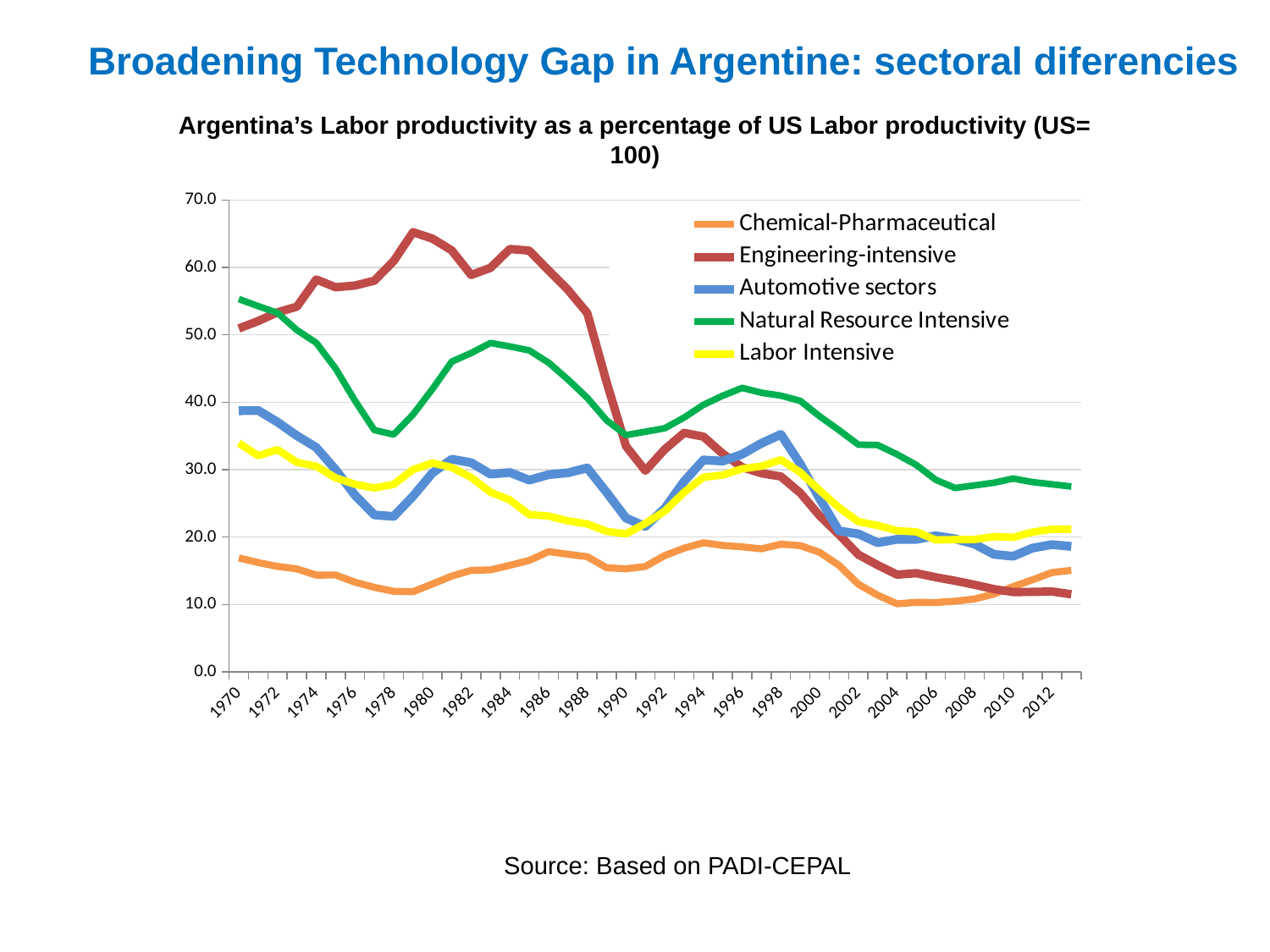

Broadening Technology Gap in Argentine: sectoral diferencies
Argentina’s Labor productivity as a percentage of US Labor productivity (US= 100)

### Chart

| Category | Chemical-Pharmaceutical | Engineering-intensive  | Automotive sectors | Natural Resource Intensive  | Labor Intensive |
|---|---|---|---|---|---|
| 1970 | 16.902469382568107 | 50.94063874959423 | 38.737641132548795 | 55.304837453172105 | 33.941110559393614 |
| 1971 | 16.214227045279795 | 52.04619839340463 | 38.78591425135819 | 54.25210317897725 | 32.07063853578316 |
| 1972 | 15.64418017828978 | 53.34081063742594 | 37.04909715024047 | 53.24847263688724 | 32.97127699887646 |
| 1973 | 15.269687661634809 | 54.17190268101449 | 35.03868972345966 | 50.70571181537132 | 31.07918583534391 |
| 1974 | 14.348052596227449 | 58.20266871776965 | 33.293427431111496 | 48.8133905796795 | 30.49875984451289 |
| 1975 | 14.371127924509391 | 57.05128742022573 | 29.984854963600654 | 45.001266617169804 | 28.77848298682532 |
| 1976 | 13.30378463241545 | 57.30812264711373 | 26.213858940470537 | 40.233216125270395 | 27.83082354516487 |
| 1977 | 12.53611699206932 | 58.02380690008496 | 23.27674707608849 | 35.859815647460955 | 27.27402141599932 |
| 1978 | 11.954546116281735 | 60.94464653882364 | 23.066478938548567 | 35.21081348277175 | 27.810523211170885 |
| 1979 | 11.882004713211284 | 65.2193720084899 | 26.06402885227802 | 38.181424572534944 | 30.00480939252676 |
| 1980 | 13.035080062040025 | 64.27605954206331 | 29.495904361060315 | 41.94725227346903 | 30.98710070125687 |
| 1981 | 14.210812987808488 | 62.511636361190845 | 31.550577361660515 | 46.028076357217415 | 30.317360039627395 |
| 1982 | 15.051047365188715 | 58.88030257184015 | 31.031523158501766 | 47.301653453244434 | 28.837285578433875 |
| 1983 | 15.13257007650708 | 59.93154418511922 | 29.329313294839416 | 48.79306397175725 | 26.64410670350204 |
| 1984 | 15.807923159001733 | 62.732724620174366 | 29.568999489455035 | 48.27208107564074 | 25.508324480656135 |
| 1985 | 16.530362740120225 | 62.491116807699576 | 28.44637275853908 | 47.68676717061237 | 23.330692603822474 |
| 1986 | 17.83948589879605 | 59.53428544068614 | 29.25485624680249 | 45.87118776567128 | 23.105595893984198 |
| 1987 | 17.444780440187273 | 56.67175038964037 | 29.527765237262276 | 43.37454016707552 | 22.400459751015234 |
| 1988 | 17.082303836515557 | 53.220623529839074 | 30.246195961624718 | 40.65040767171375 | 21.942885930960077 |
| 1989 | 15.44228049032629 | 42.94945300081909 | 26.61168757518892 | 37.31213174825791 | 20.835139393533098 |
| 1990 | 15.28432603514431 | 33.473523716168806 | 22.813411081926816 | 35.132816375400914 | 20.46225197439951 |
| 1991 | 15.636181730320994 | 29.828655661837118 | 21.57135780614663 | 35.626418692704284 | 22.018622680952603 |
| 1992 | 17.251969361692776 | 33.00345691737927 | 24.237482722987057 | 36.13867683009405 | 23.831506913847747 |
| 1993 | 18.34454491534009 | 35.44821477831917 | 28.246514809474473 | 37.72035878611666 | 26.632139742505228 |
| 1994 | 19.148387397142894 | 34.903596289569435 | 31.42955335742989 | 39.61803168934068 | 28.871377936372795 |
| 1995 | 18.75928917862919 | 32.35820981643203 | 31.2714397064563 | 40.97389217406398 | 29.19370871853561 |
| 1996 | 18.542451274901616 | 30.353237316179708 | 32.28117304092965 | 42.12465239769128 | 30.12205061059833 |
| 1997 | 18.24844053449968 | 29.462096315890314 | 33.91677774768927 | 41.408460779099855 | 30.508939947631493 |
| 1998 | 18.944191392739707 | 28.976662824386363 | 35.23071095771803 | 40.97901785645813 | 31.478074185829158 |
| 1999 | 18.72468117872024 | 26.54486717849644 | 30.853550092847804 | 40.2038445512827 | 29.607375123690787 |
| 2000 | 17.734468711329686 | 23.16842748427128 | 25.71024811513735 | 37.91854234186311 | 26.920320528011775 |
| 2001 | 15.802930207393695 | 20.381141465333776 | 20.915856616220605 | 35.874623103895836 | 24.38212545250625 |
| 2002 | 13.012676520159753 | 17.397450337976636 | 20.470016349847818 | 33.70302056423529 | 22.279232536940775 |
| 2003 | 11.367629928274654 | 15.836205781570198 | 19.155662459082127 | 33.65279716031106 | 21.715129390081675 |
| 2004 | 10.095518990632769 | 14.419157475094 | 19.661098779541028 | 32.26927897608221 | 20.93690903386243 |
| 2005 | 10.30502627199315 | 14.637147406038853 | 19.6533618472846 | 30.68339508707299 | 20.77296492143771 |
| 2006 | 10.291510096120165 | 14.035577074728048 | 20.19083907530821 | 28.487653356812952 | 19.57091470081216 |
| 2007 | 10.483619759231932 | 13.50496534906014 | 19.723854484270596 | 27.274101437214863 | 19.623470687306007 |
| 2008 | 10.811996881998349 | 12.92395523982285 | 18.953181135974916 | 27.661951977205483 | 19.63455913619246 |
| 2009 | 11.536952681229117 | 12.279552464653015 | 17.434846070457606 | 28.04796811988206 | 20.057882154725558 |
| 2010 | 12.650097053648121 | 11.840245116595671 | 17.1453510595325 | 28.676288482594586 | 19.952644077738313 |
| 2011 | 13.656919501133851 | 11.866763935469475 | 18.360163733138492 | 28.1508132795045 | 20.72532432143586 |
| 2012 | 14.740909921514769 | 11.925012778089057 | 18.87835888791671 | 27.81870514174654 | 21.157782842001634 |
| 2013 | 15.052580857138075 | 11.508877094081575 | 18.608818937987596 | 27.486412449990063 | 21.165647492796392 |
 Source: Based on PADI-CEPAL